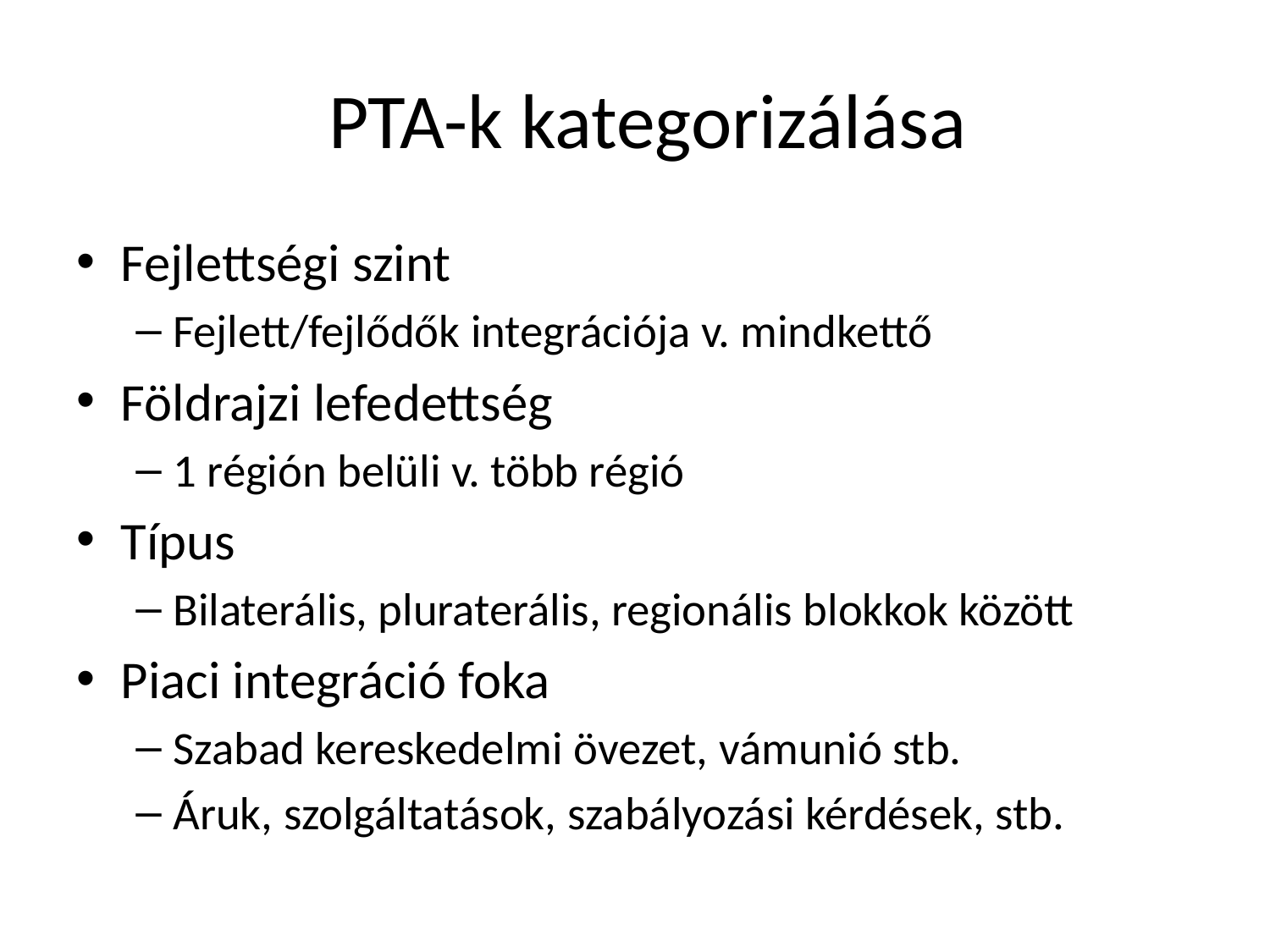

# PTA-k kategorizálása
Fejlettségi szint
Fejlett/fejlődők integrációja v. mindkettő
Földrajzi lefedettség
1 régión belüli v. több régió
Típus
Bilaterális, pluraterális, regionális blokkok között
Piaci integráció foka
Szabad kereskedelmi övezet, vámunió stb.
Áruk, szolgáltatások, szabályozási kérdések, stb.